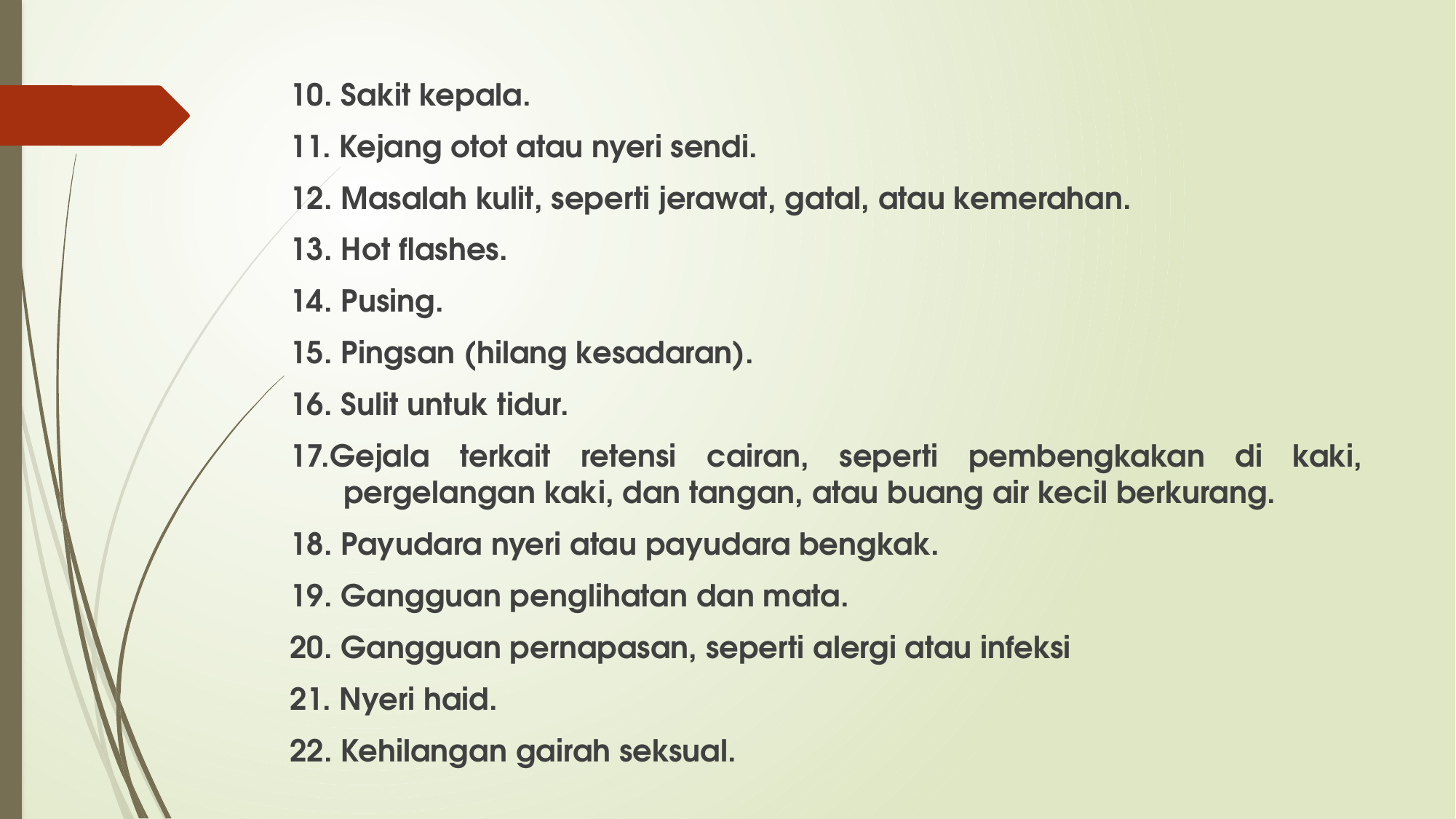

10. Sakit kepala.
11. Kejang otot atau nyeri sendi.
12. Masalah kulit, seperti jerawat, gatal, atau kemerahan.
13. Hot flashes.
14. Pusing.
15. Pingsan (hilang kesadaran).
16. Sulit untuk tidur.
17.Gejala terkait retensi cairan, seperti pembengkakan di kaki, pergelangan kaki, dan tangan, atau buang air kecil berkurang.
18. Payudara nyeri atau payudara bengkak.
19. Gangguan penglihatan dan mata.
20. Gangguan pernapasan, seperti alergi atau infeksi
21. Nyeri haid.
22. Kehilangan gairah seksual.